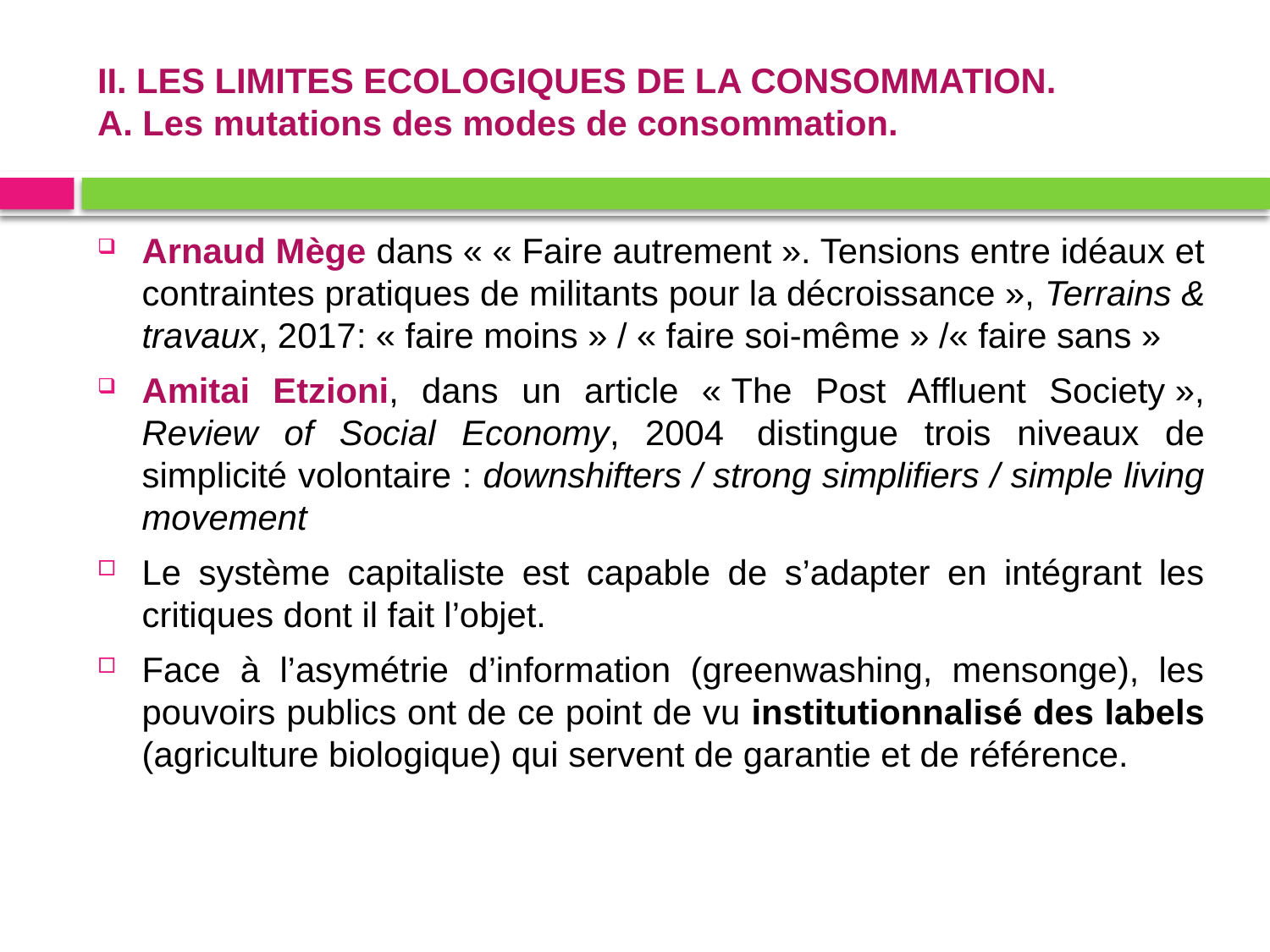

# II. LES LIMITES ECOLOGIQUES DE LA CONSOMMATION. A. Les mutations des modes de consommation.
Arnaud Mège dans « « Faire autrement ». Tensions entre idéaux et contraintes pratiques de militants pour la décroissance », Terrains & travaux, 2017: « faire moins » / « faire soi-même » /« faire sans »
Amitai Etzioni, dans un article « The Post Affluent Society », Review of Social Economy, 2004  distingue trois niveaux de simplicité volontaire : downshifters / strong simplifiers / simple living movement
Le système capitaliste est capable de s’adapter en intégrant les critiques dont il fait l’objet.
Face à l’asymétrie d’information (greenwashing, mensonge), les pouvoirs publics ont de ce point de vu institutionnalisé des labels (agriculture biologique) qui servent de garantie et de référence.